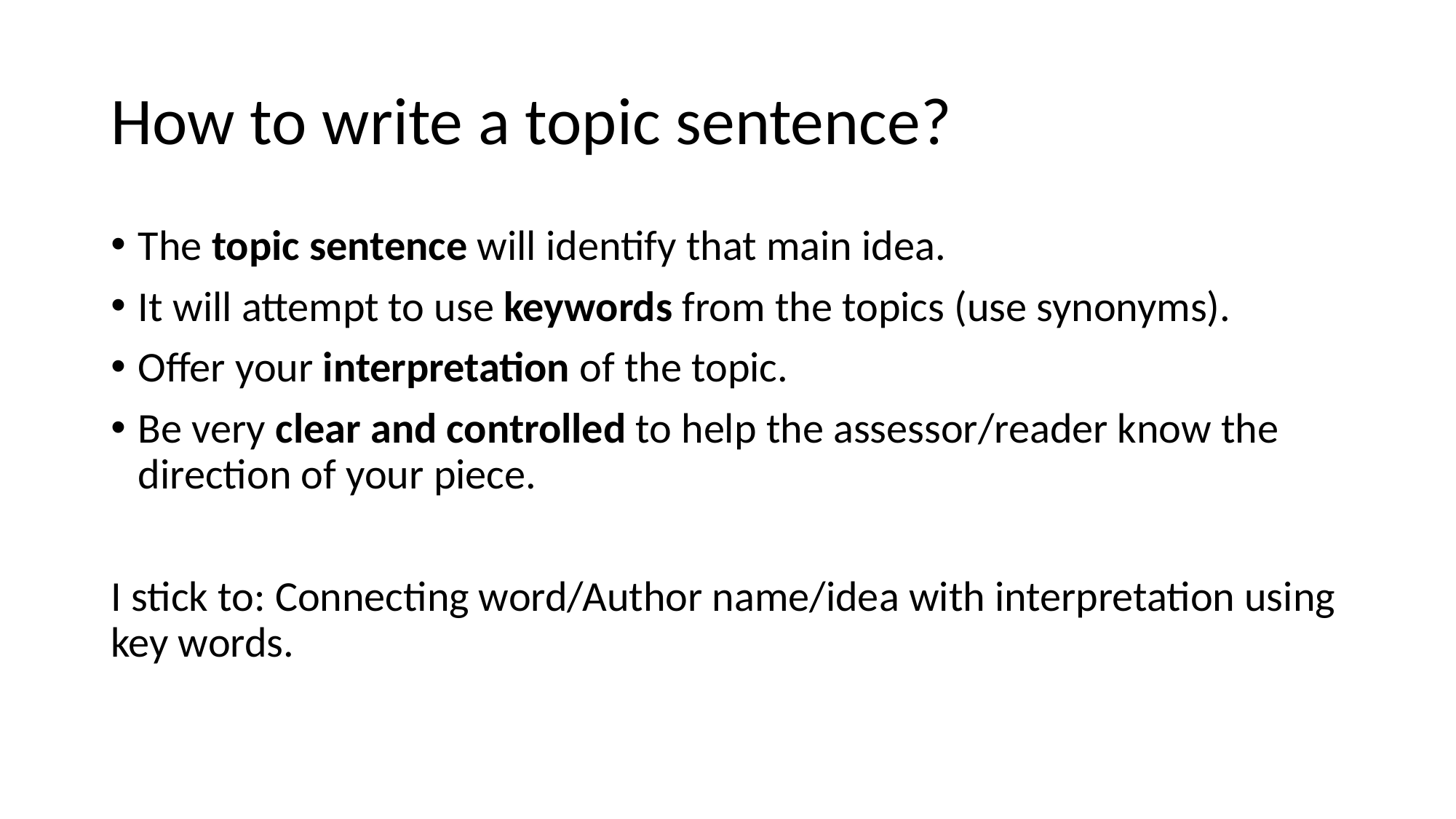

# How to write a topic sentence?
The topic sentence will identify that main idea.
It will attempt to use keywords from the topics (use synonyms).
Offer your interpretation of the topic.
Be very clear and controlled to help the assessor/reader know the direction of your piece.

I stick to: Connecting word/Author name/idea with interpretation using key words.